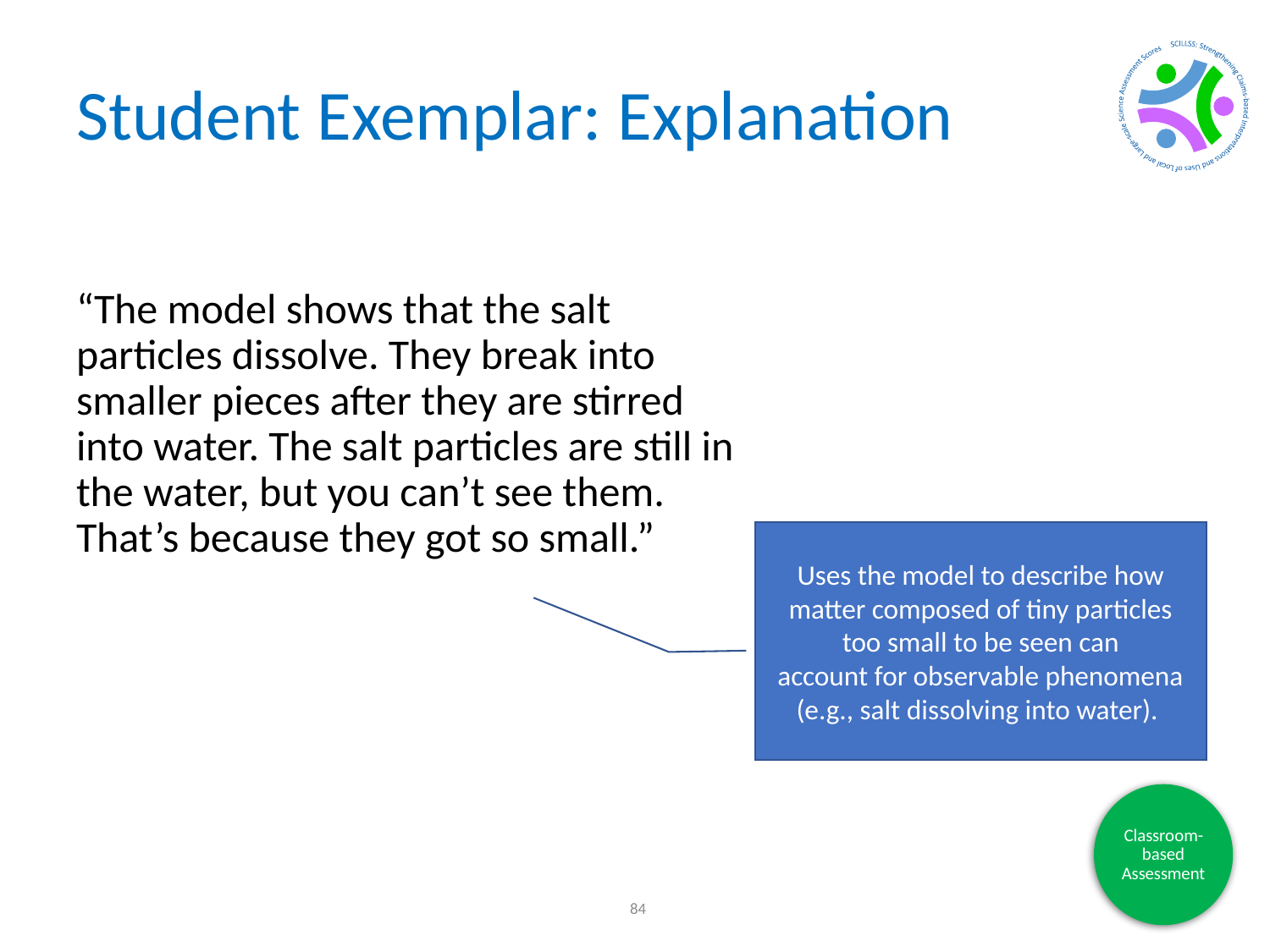

# Student Exemplar: Explanation
“The model shows that the salt particles dissolve. They break into smaller pieces after they are stirred into water. The salt particles are still in the water, but you can’t see them. That’s because they got so small.”
Uses the model to describe how matter composed of tiny particles too small to be seen can
account for observable phenomena (e.g., salt dissolving into water).

Classroom-based Assessment